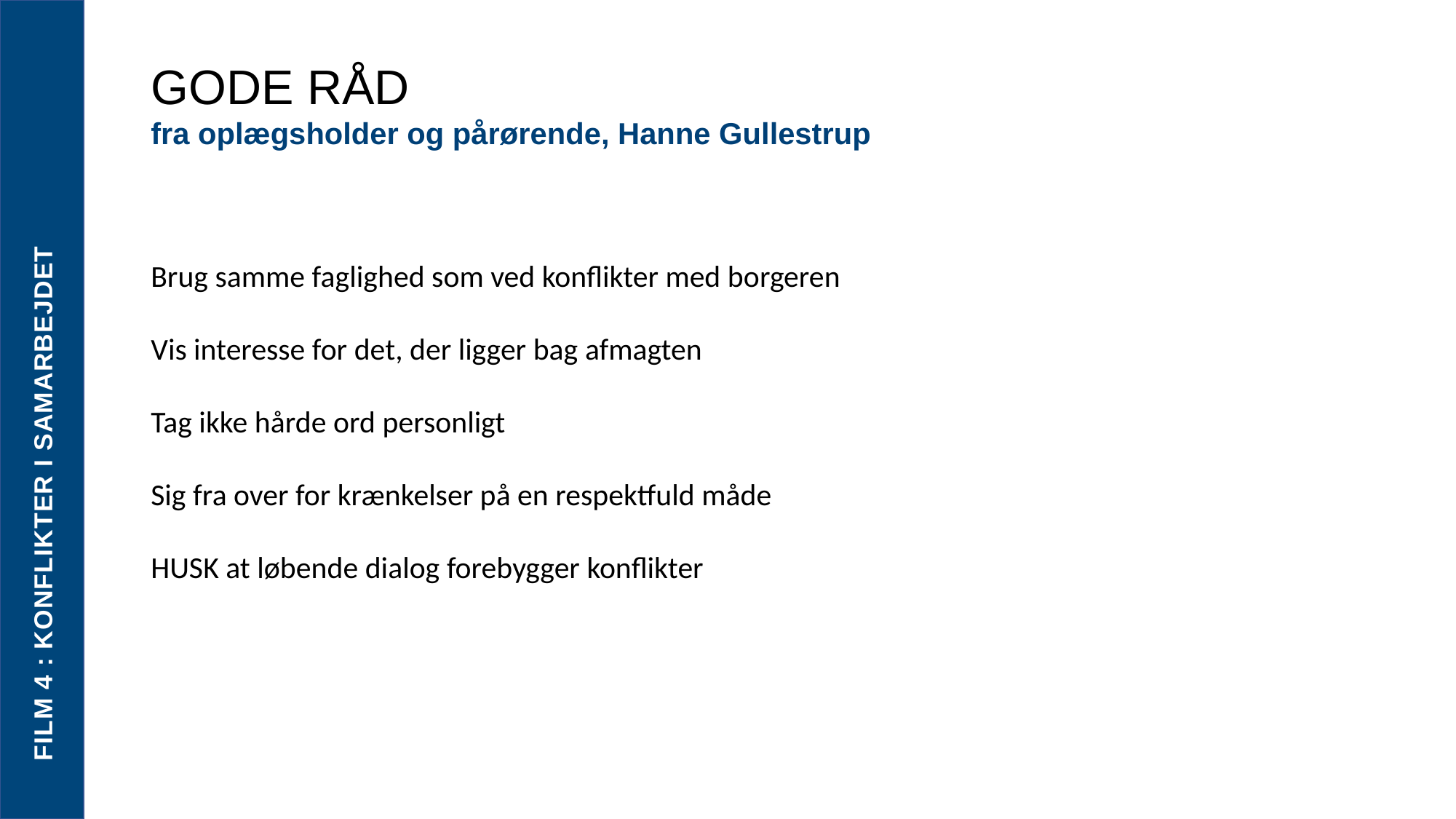

FILM 4 : KONFLIKTER I SAMARBEJDET
GODE RÅD
fra oplægsholder og pårørende, Hanne Gullestrup

Brug samme faglighed som ved konflikter med borgeren

Vis interesse for det, der ligger bag afmagten

Tag ikke hårde ord personligt

Sig fra over for krænkelser på en respektfuld måde

HUSK at løbende dialog forebygger konflikter